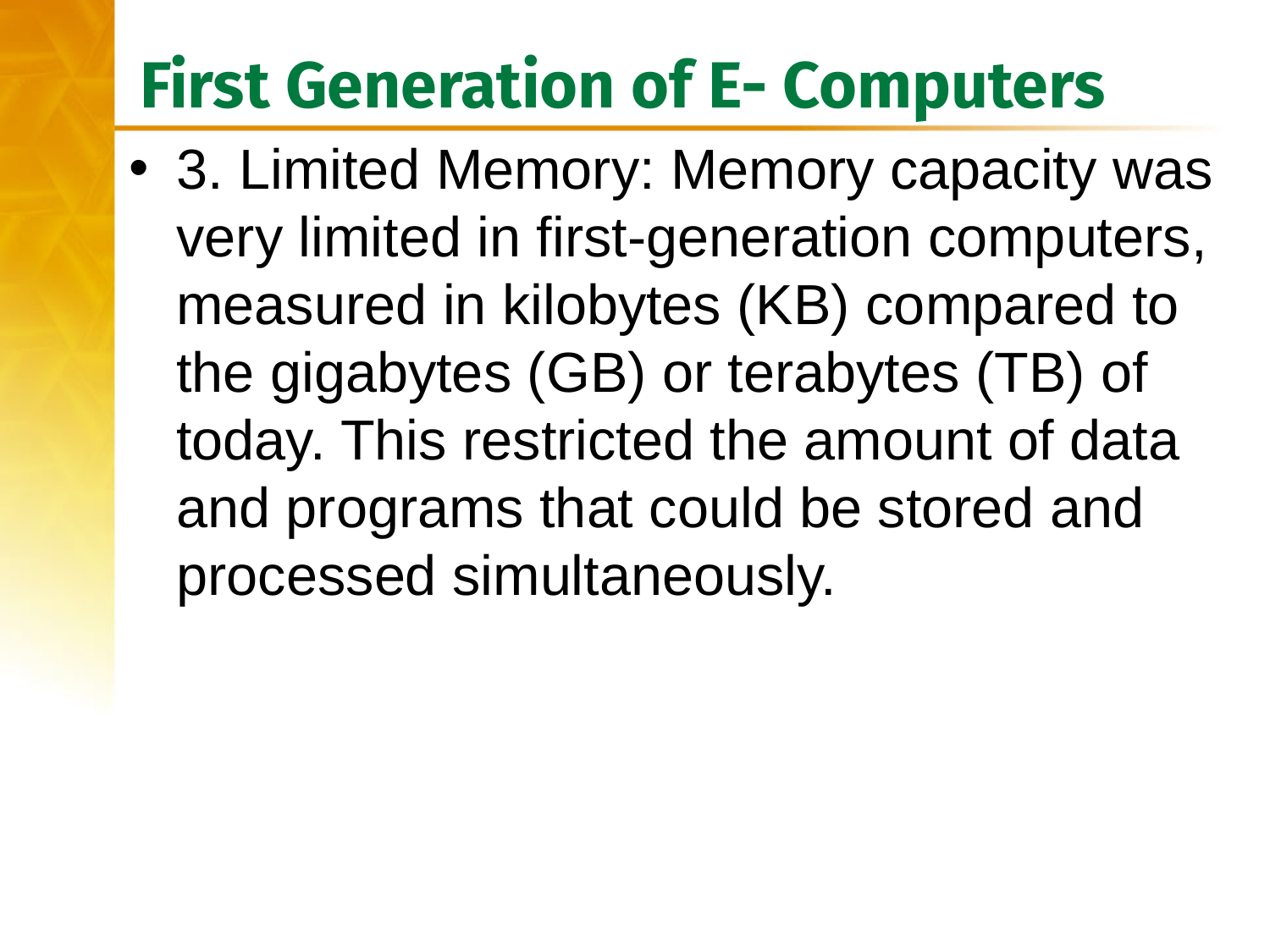

# First Generation of E- Computers
3. Limited Memory: Memory capacity was very limited in first-generation computers, measured in kilobytes (KB) compared to the gigabytes (GB) or terabytes (TB) of today. This restricted the amount of data and programs that could be stored and processed simultaneously.